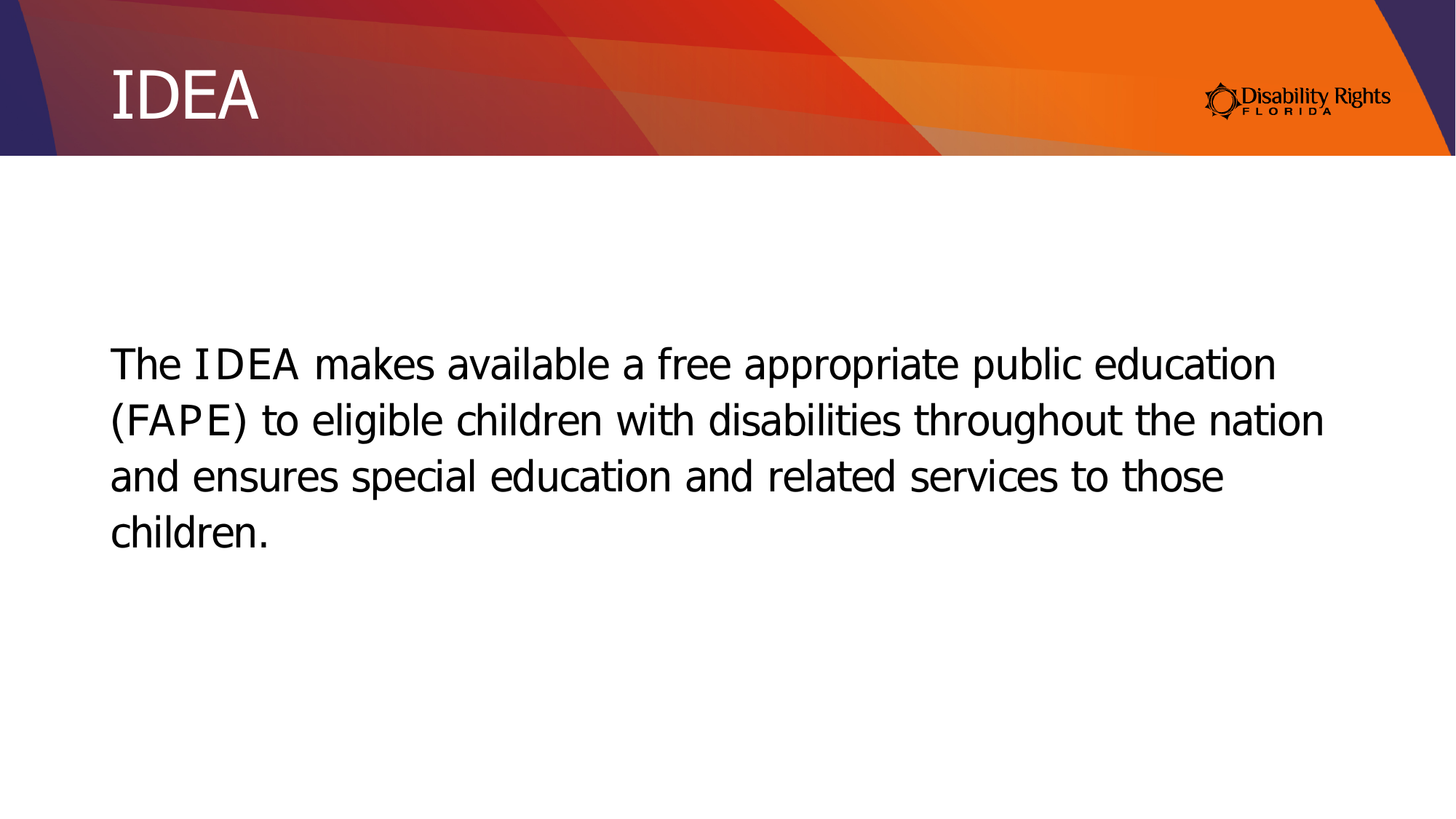

# IDEA

The IDEA makes available a free appropriate public education (FAPE) to eligible children with disabilities throughout the nation and ensures special education and related services to those children.